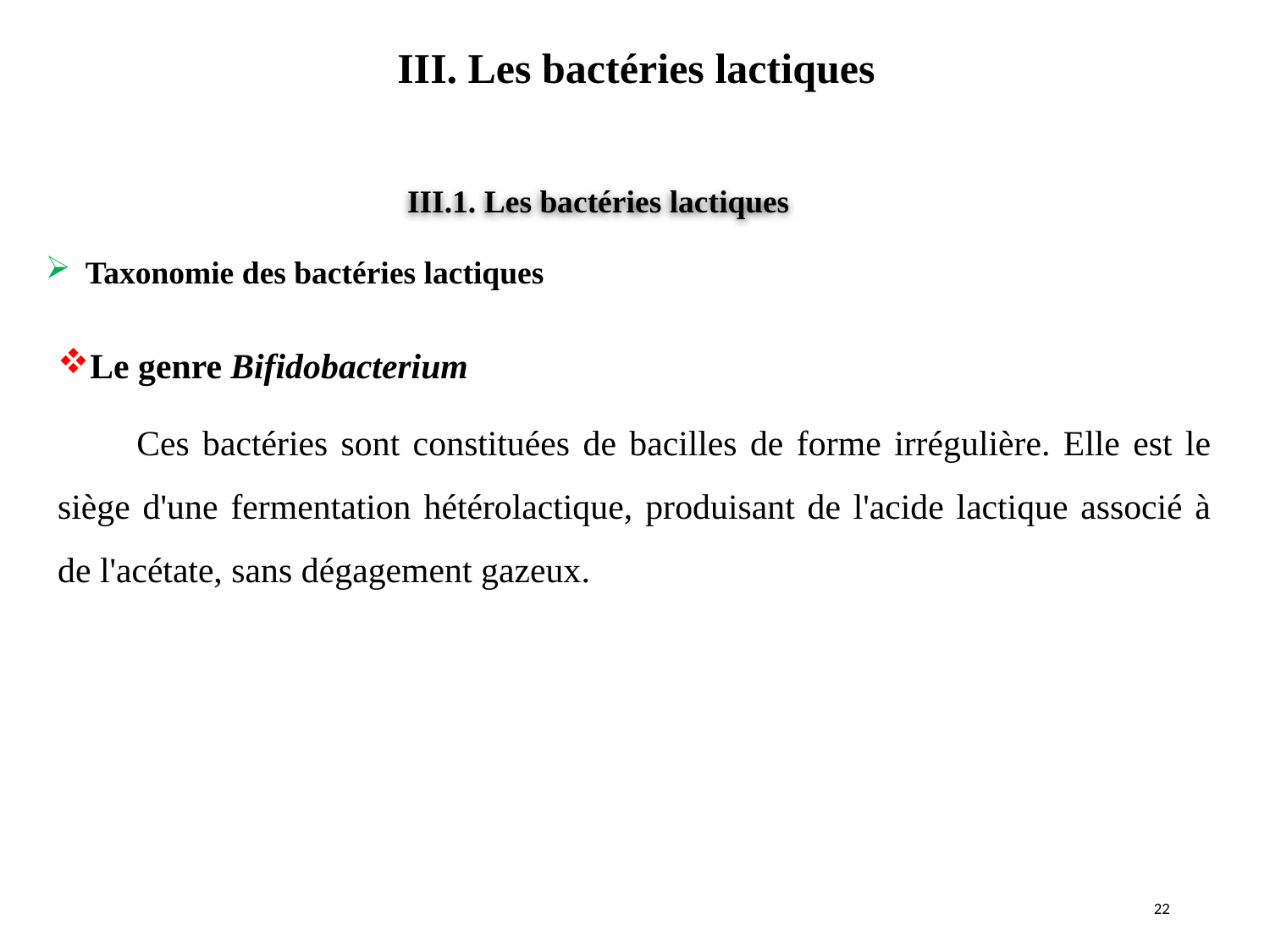

III. Les bactéries lactiques
#

III.1. Les bactéries lactiques
Taxonomie des bactéries lactiques
Le genre Bifidobacterium
      Ces bactéries sont constituées de bacilles de forme irrégulière. Elle est le siège d'une fermentation hétérolactique, produisant de l'acide lactique associé à de l'acétate, sans dégagement gazeux.
22